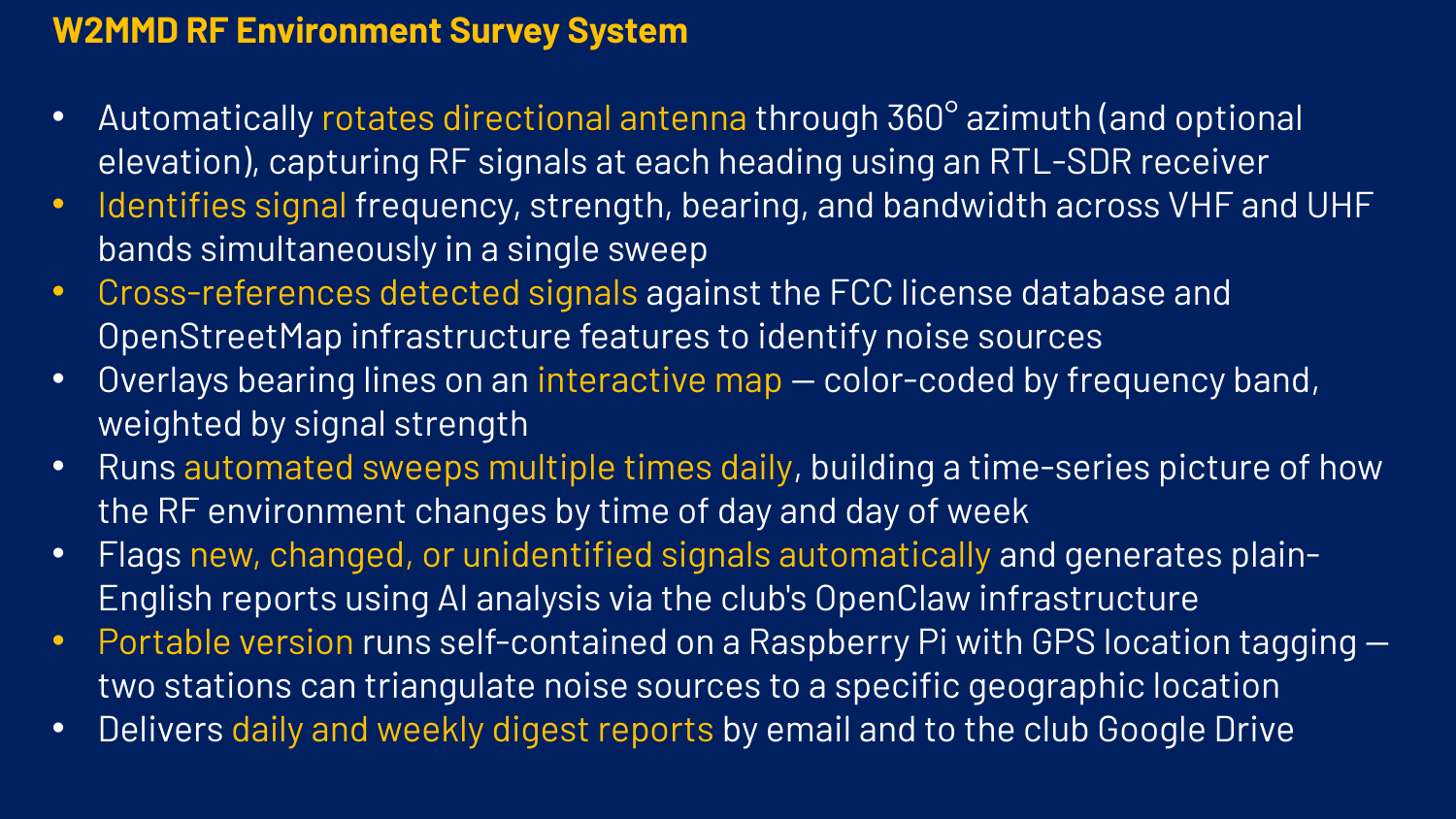

W2MMD RF Environment Survey System

Automatically rotates directional antenna through 360° azimuth (and optional elevation), capturing RF signals at each heading using an RTL-SDR receiver
Identifies signal frequency, strength, bearing, and bandwidth across VHF and UHF bands simultaneously in a single sweep
Cross-references detected signals against the FCC license database and OpenStreetMap infrastructure features to identify noise sources
Overlays bearing lines on an interactive map — color-coded by frequency band, weighted by signal strength
Runs automated sweeps multiple times daily, building a time-series picture of how the RF environment changes by time of day and day of week
Flags new, changed, or unidentified signals automatically and generates plain-English reports using AI analysis via the club's OpenClaw infrastructure
Portable version runs self-contained on a Raspberry Pi with GPS location tagging — two stations can triangulate noise sources to a specific geographic location
Delivers daily and weekly digest reports by email and to the club Google Drive